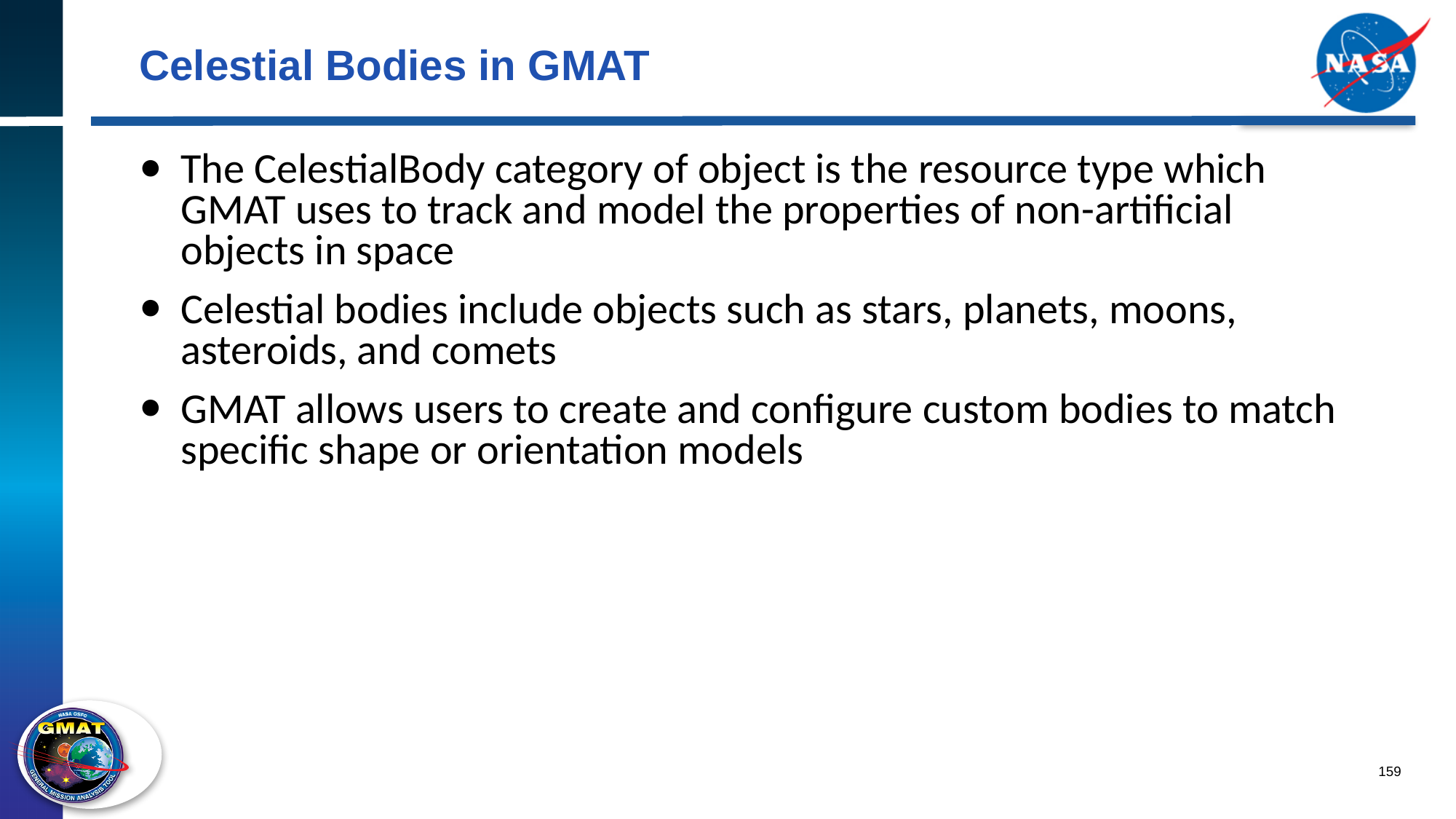

# Celestial Bodies in GMAT
The CelestialBody category of object is the resource type which GMAT uses to track and model the properties of non-artificial objects in space
Celestial bodies include objects such as stars, planets, moons, asteroids, and comets
GMAT allows users to create and configure custom bodies to match specific shape or orientation models

159